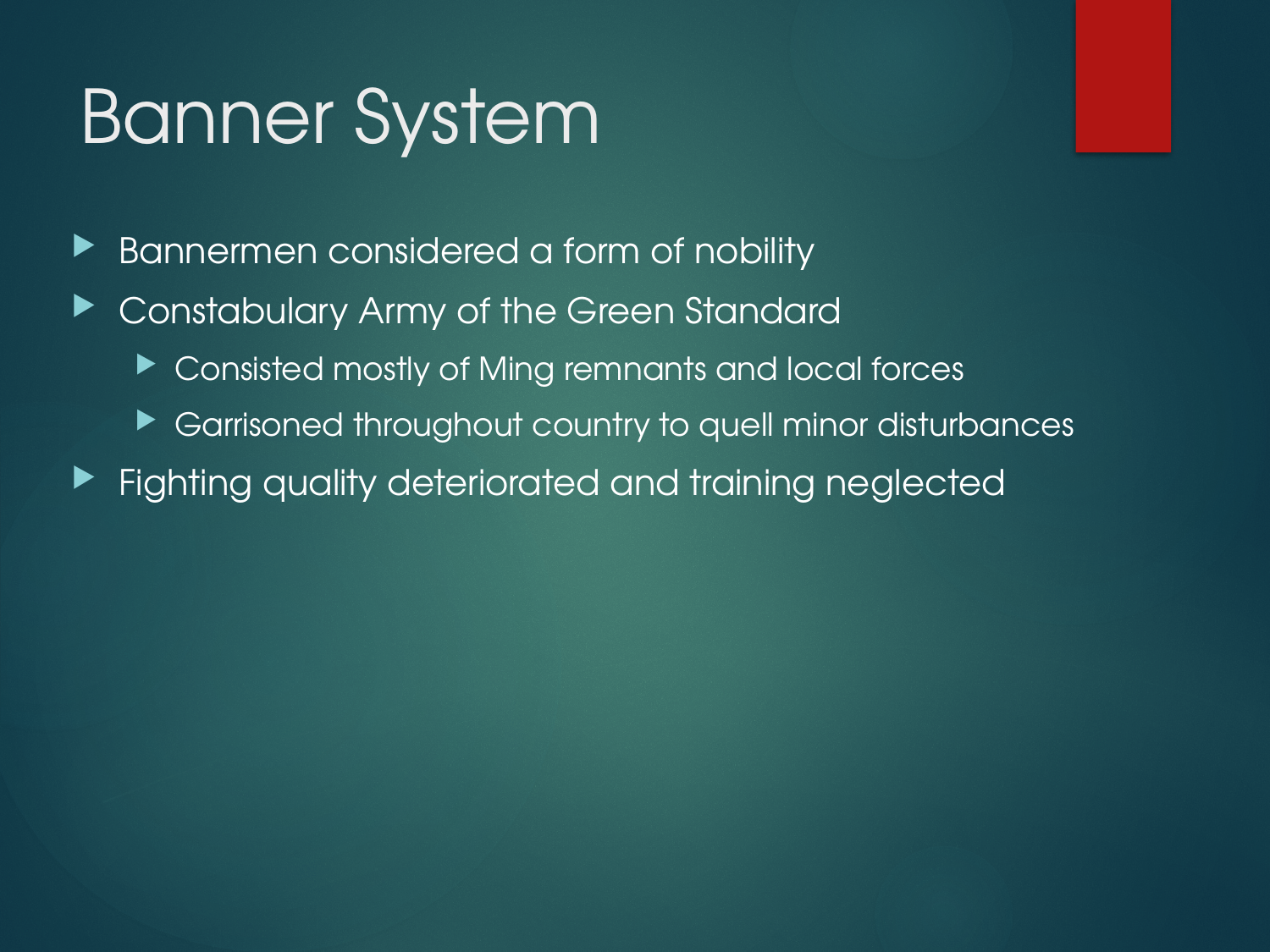

# Banner System
Bannermen considered a form of nobility
Constabulary Army of the Green Standard
Consisted mostly of Ming remnants and local forces
Garrisoned throughout country to quell minor disturbances
Fighting quality deteriorated and training neglected